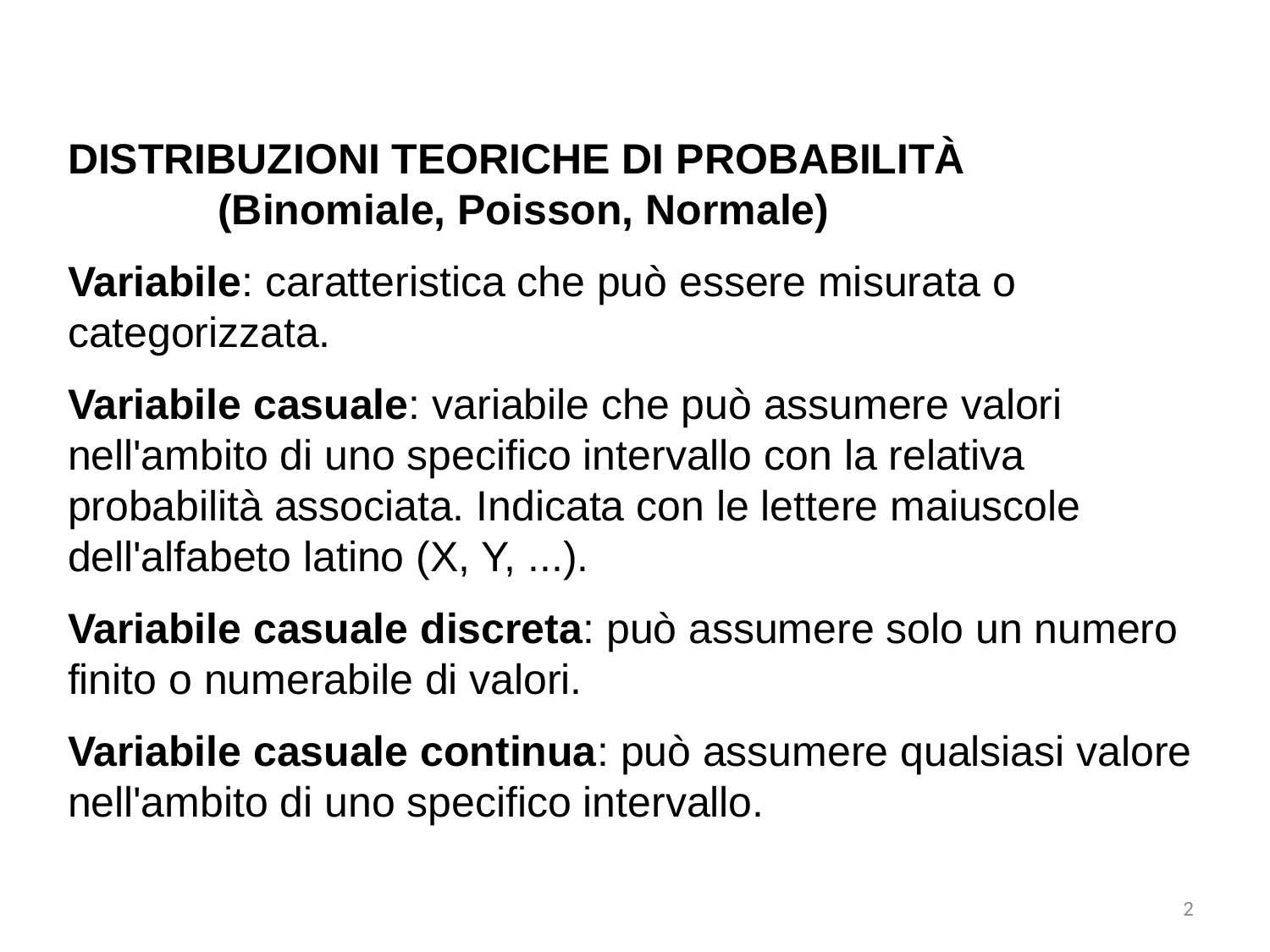

DISTRIBUZIONI TEORICHE DI PROBABILITÀ (Binomiale, Poisson, Normale)
Variabile: caratteristica che può essere misurata o categorizzata.
Variabile casuale: variabile che può assumere valori nell'ambito di uno specifico intervallo con la relativa probabilità associata. Indicata con le lettere maiuscole dell'alfabeto latino (X, Y, ...).
Variabile casuale discreta: può assumere solo un numero finito o numerabile di valori.
Variabile casuale continua: può assumere qualsiasi valore nell'ambito di uno specifico intervallo.
2